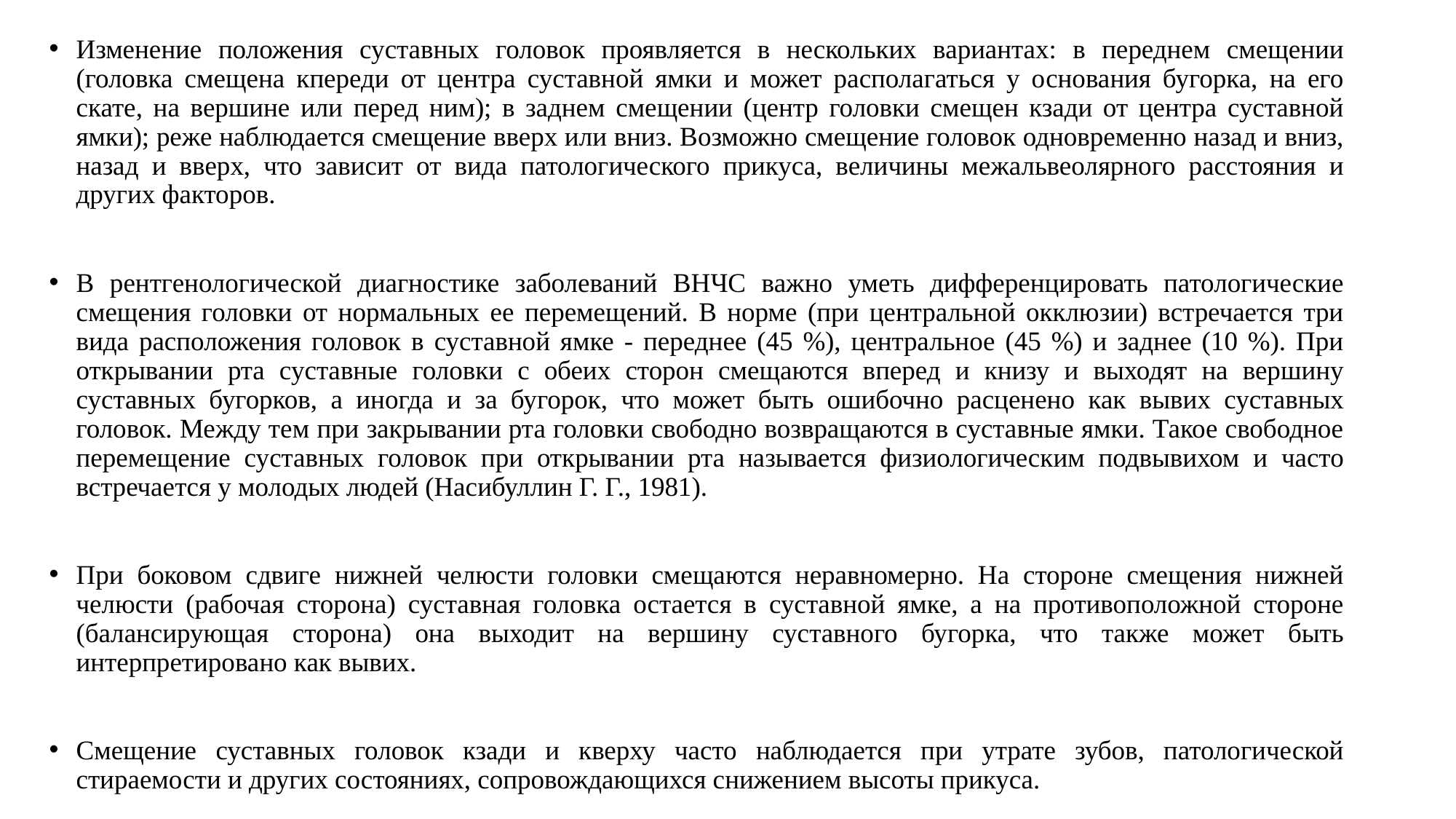

Изменение положения суставных головок проявляется в нескольких вариантах: в переднем смещении (головка смещена кпереди от центра суставной ямки и может располагаться у основания бугорка, на его скате, на вершине или перед ним); в заднем смещении (центр головки смещен кзади от центра суставной ямки); реже наблюдается смещение вверх или вниз. Возможно смещение головок одновременно назад и вниз, назад и вверх, что зависит от вида патологического прикуса, величины межальвеолярного расстояния и других факторов.

В рентгенологической диагностике заболеваний ВНЧС важно уметь дифференцировать патологические смещения головки от нормальных ее перемещений. В норме (при центральной окклюзии) встречается три вида расположения головок в суставной ямке - переднее (45 %), центральное (45 %) и заднее (10 %). При открывании рта суставные головки с обеих сторон смещаются вперед и книзу и выходят на вершину суставных бугорков, а иногда и за бугорок, что может быть ошибочно расценено как вывих суставных головок. Между тем при закрывании рта головки свободно возвращаются в суставные ямки. Такое свободное перемещение суставных головок при открывании рта называется физиологическим подвывихом и часто встречается у молодых людей (Насибуллин Г. Г., 1981).

При боковом сдвиге нижней челюсти головки смещаются неравномерно. На стороне смещения нижней челюсти (рабочая сторона) суставная головка остается в суставной ямке, а на противоположной стороне (балансирующая сторона) она выходит на вершину суставного бугорка, что также может быть интерпретировано как вывих.

Смещение суставных головок кзади и кверху часто наблюдается при утрате зубов, патологической стираемости и других состояниях, сопровождающихся снижением высоты прикуса.